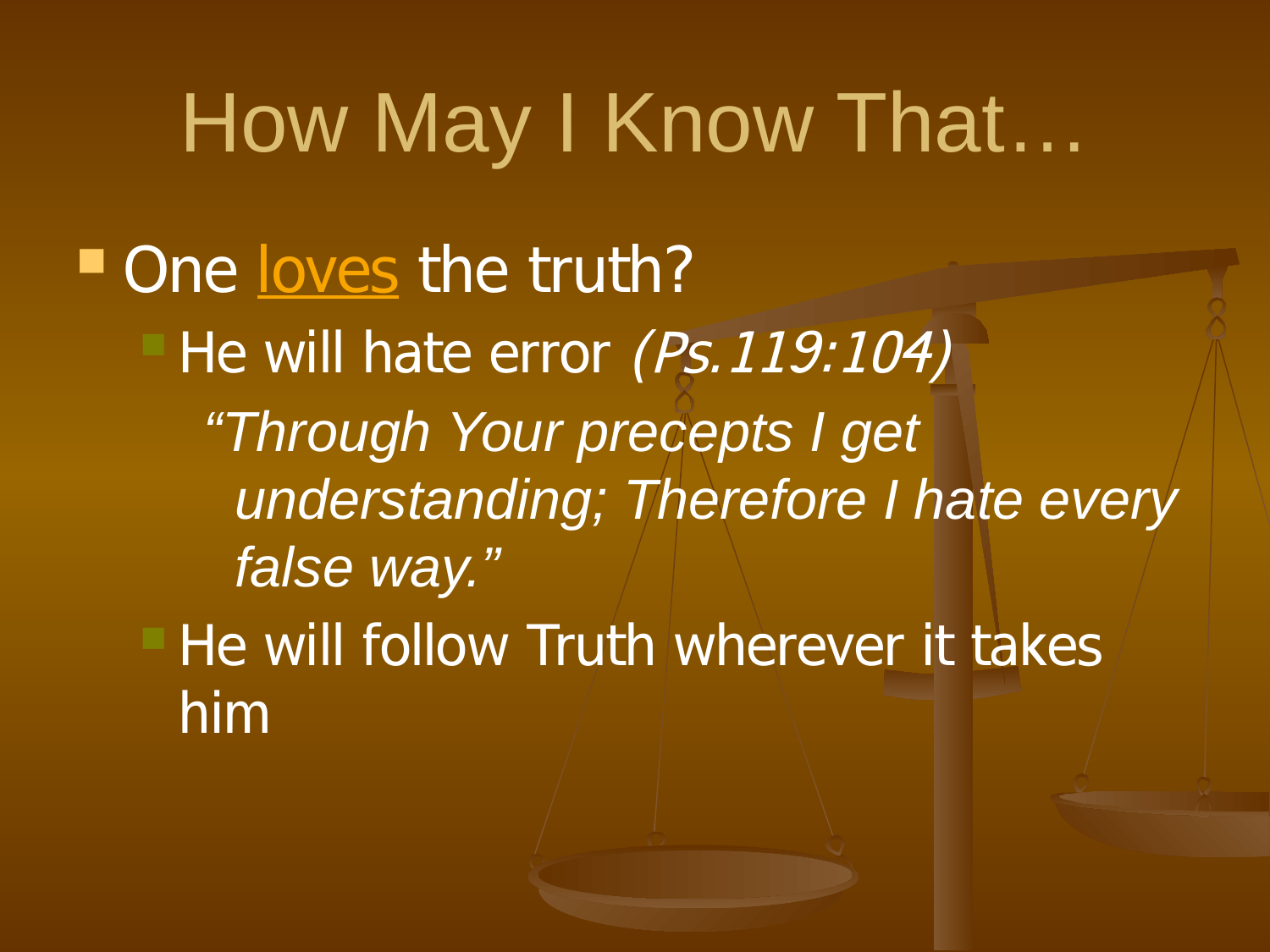

# How May I Know That…
One loves the truth?
He will hate error (Ps.119:104)
“Through Your precepts I get understanding; Therefore I hate every false way.”
He will follow Truth wherever it takes him